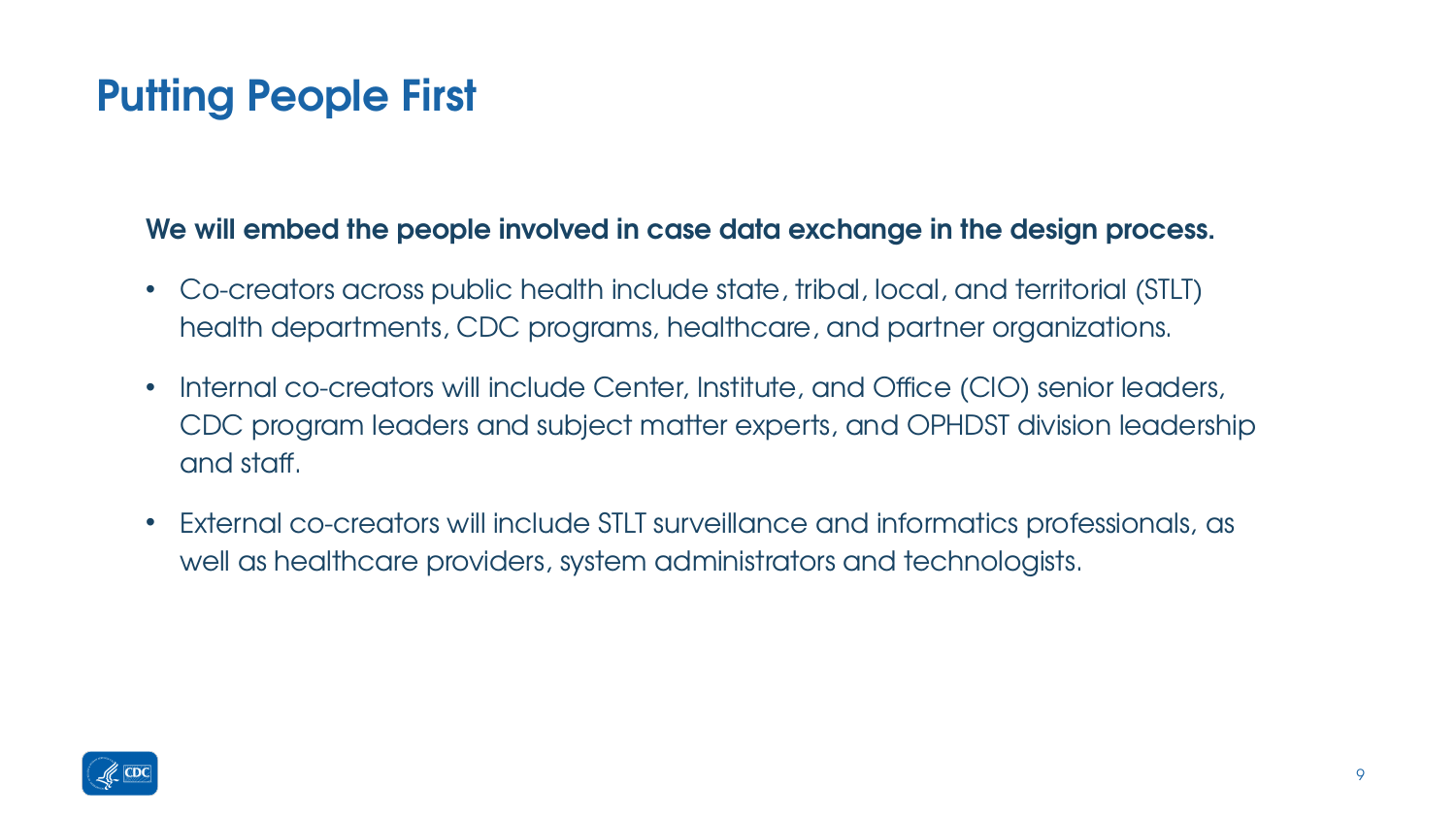

# Putting People First
We will embed the people involved in case data exchange in the design process.
Co-creators across public health include state, tribal, local, and territorial (STLT) health departments, CDC programs, healthcare, and partner organizations.
Internal co-creators will include Center, Institute, and Office (CIO) senior leaders, CDC program leaders and subject matter experts, and OPHDST division leadership and staff.
External co-creators will include STLT surveillance and informatics professionals, as well as healthcare providers, system administrators and technologists.
9